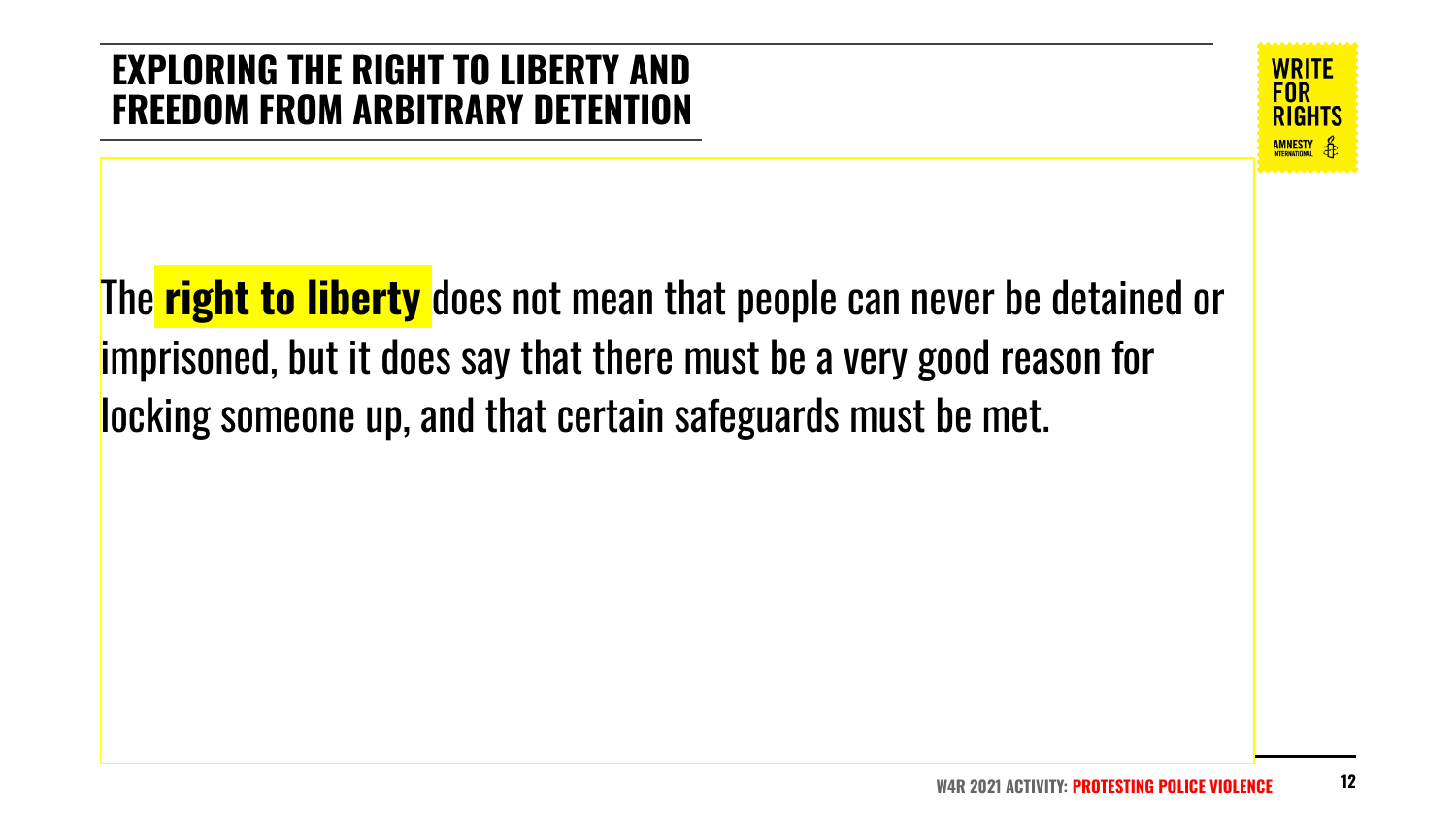

# EXPLORING THE RIGHT TO LIBERTY AND FREEDOM FROM ARBITRARY DETENTION

The right to liberty does not mean that people can never be detained or imprisoned, but it does say that there must be a very good reason for locking someone up, and that certain safeguards must be met.

12